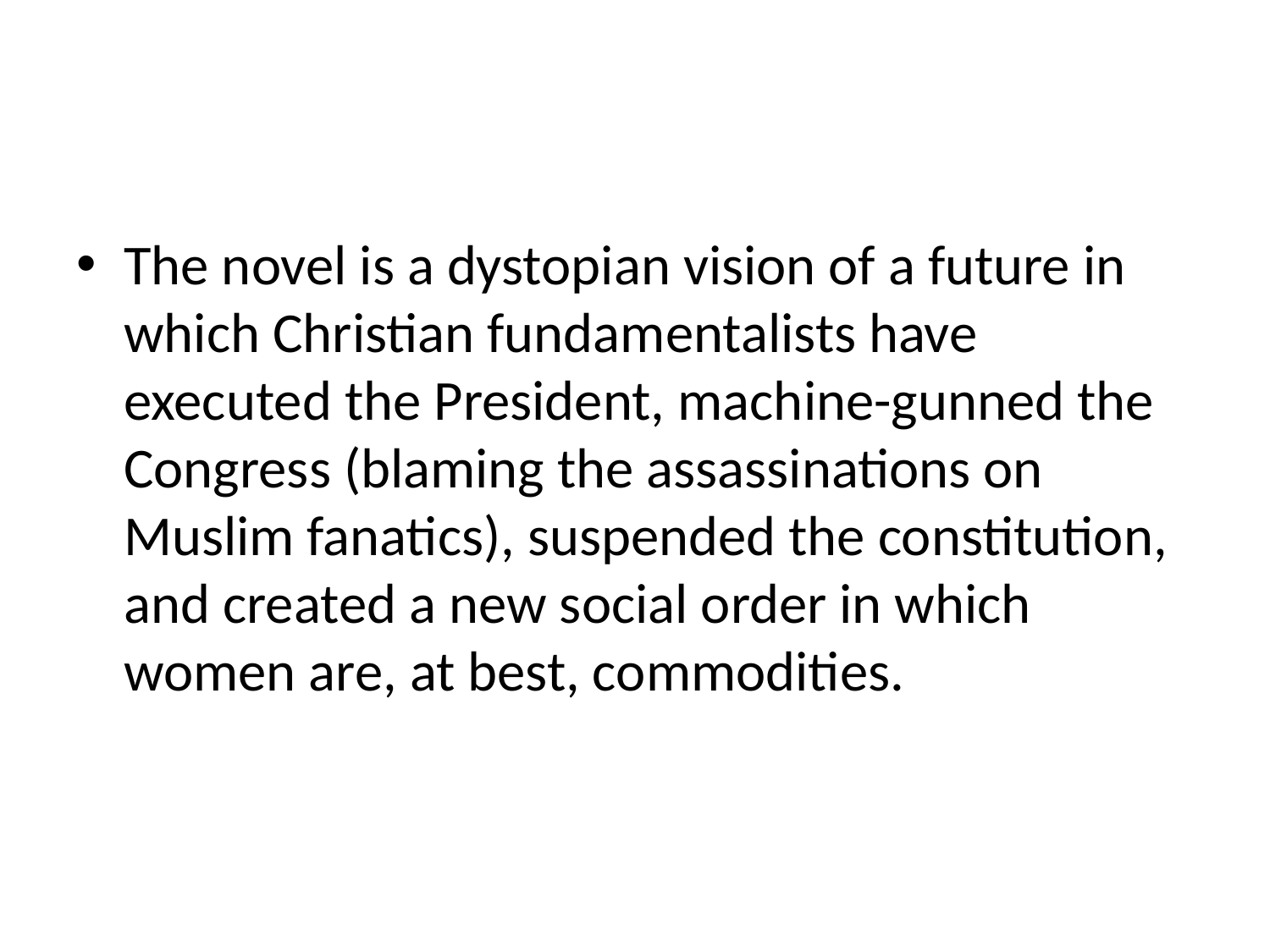

#
The novel is a dystopian vision of a future in which Christian fundamentalists have executed the President, machine-gunned the Congress (blaming the assassinations on Muslim fanatics), suspended the constitution, and created a new social order in which women are, at best, commodities.